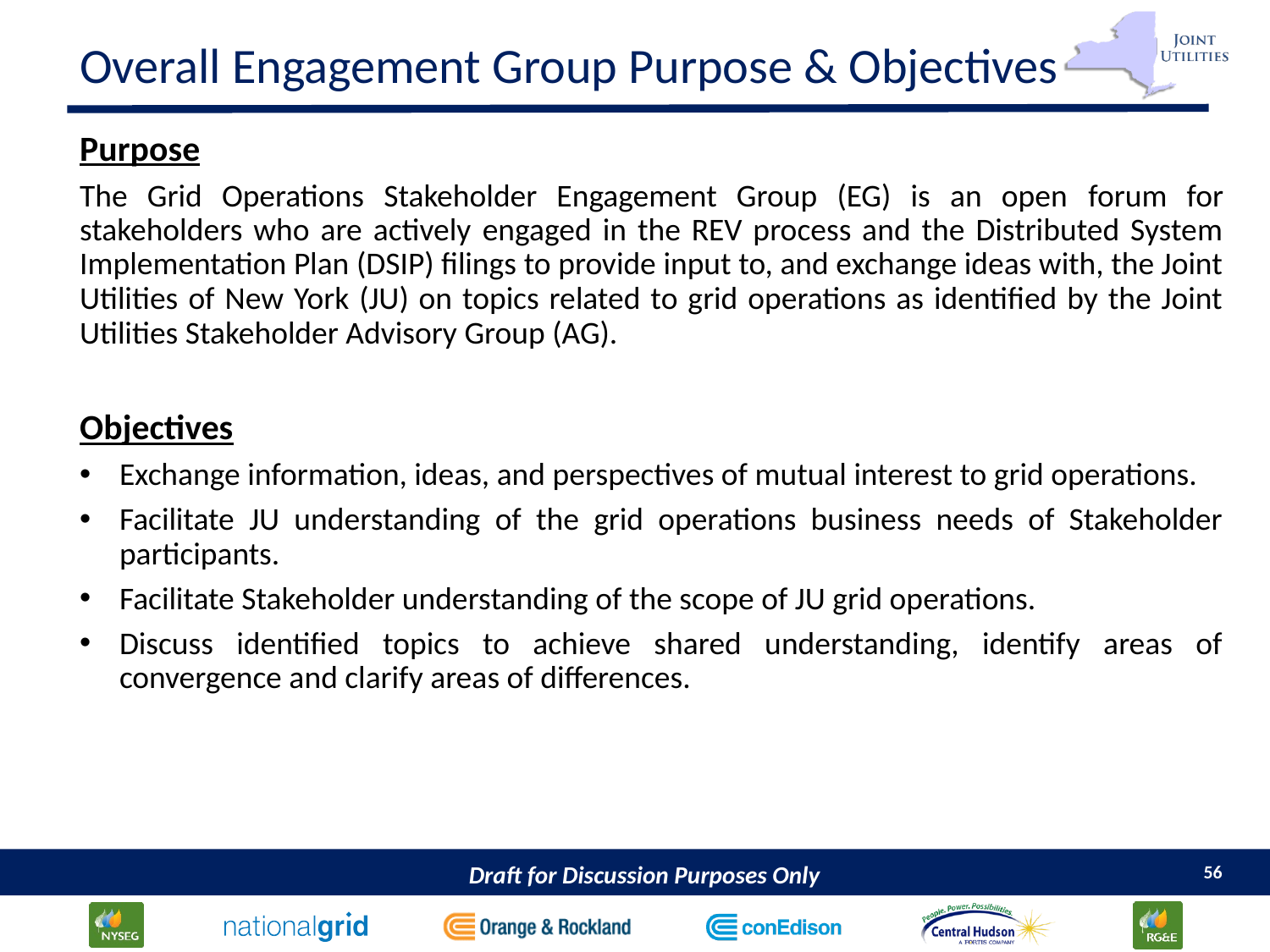

# Overall Engagement Group Purpose & Objectives
Purpose
The Grid Operations Stakeholder Engagement Group (EG) is an open forum for stakeholders who are actively engaged in the REV process and the Distributed System Implementation Plan (DSIP) filings to provide input to, and exchange ideas with, the Joint Utilities of New York (JU) on topics related to grid operations as identified by the Joint Utilities Stakeholder Advisory Group (AG).

Objectives
Exchange information, ideas, and perspectives of mutual interest to grid operations.
Facilitate JU understanding of the grid operations business needs of Stakeholder participants.
Facilitate Stakeholder understanding of the scope of JU grid operations.
Discuss identified topics to achieve shared understanding, identify areas of convergence and clarify areas of differences.